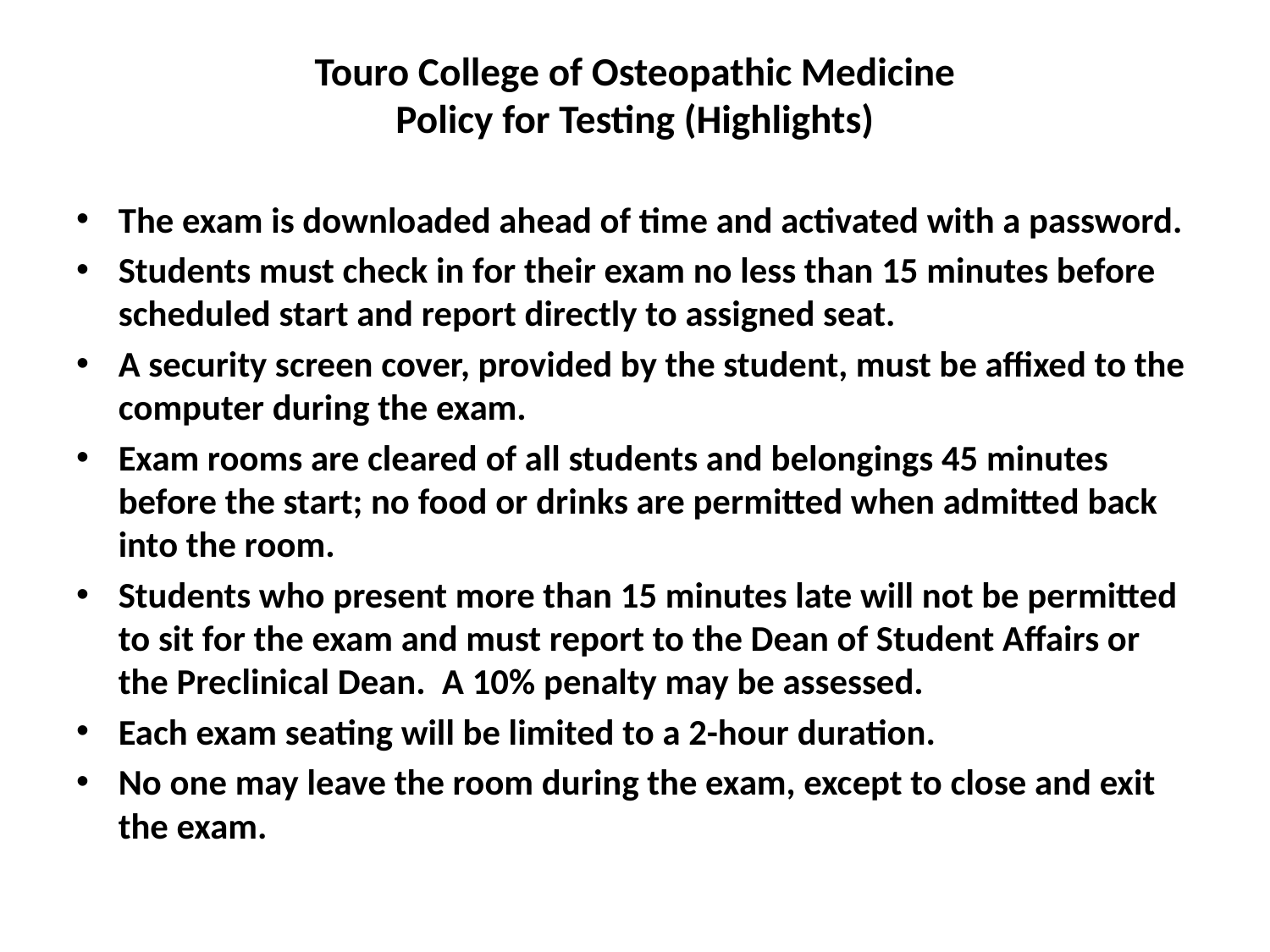

# Touro College of Osteopathic Medicine Policy for Testing (Highlights)
The exam is downloaded ahead of time and activated with a password.
Students must check in for their exam no less than 15 minutes before scheduled start and report directly to assigned seat.
A security screen cover, provided by the student, must be affixed to the computer during the exam.
Exam rooms are cleared of all students and belongings 45 minutes before the start; no food or drinks are permitted when admitted back into the room.
Students who present more than 15 minutes late will not be permitted to sit for the exam and must report to the Dean of Student Affairs or the Preclinical Dean.  A 10% penalty may be assessed.
Each exam seating will be limited to a 2-hour duration.
No one may leave the room during the exam, except to close and exit the exam.